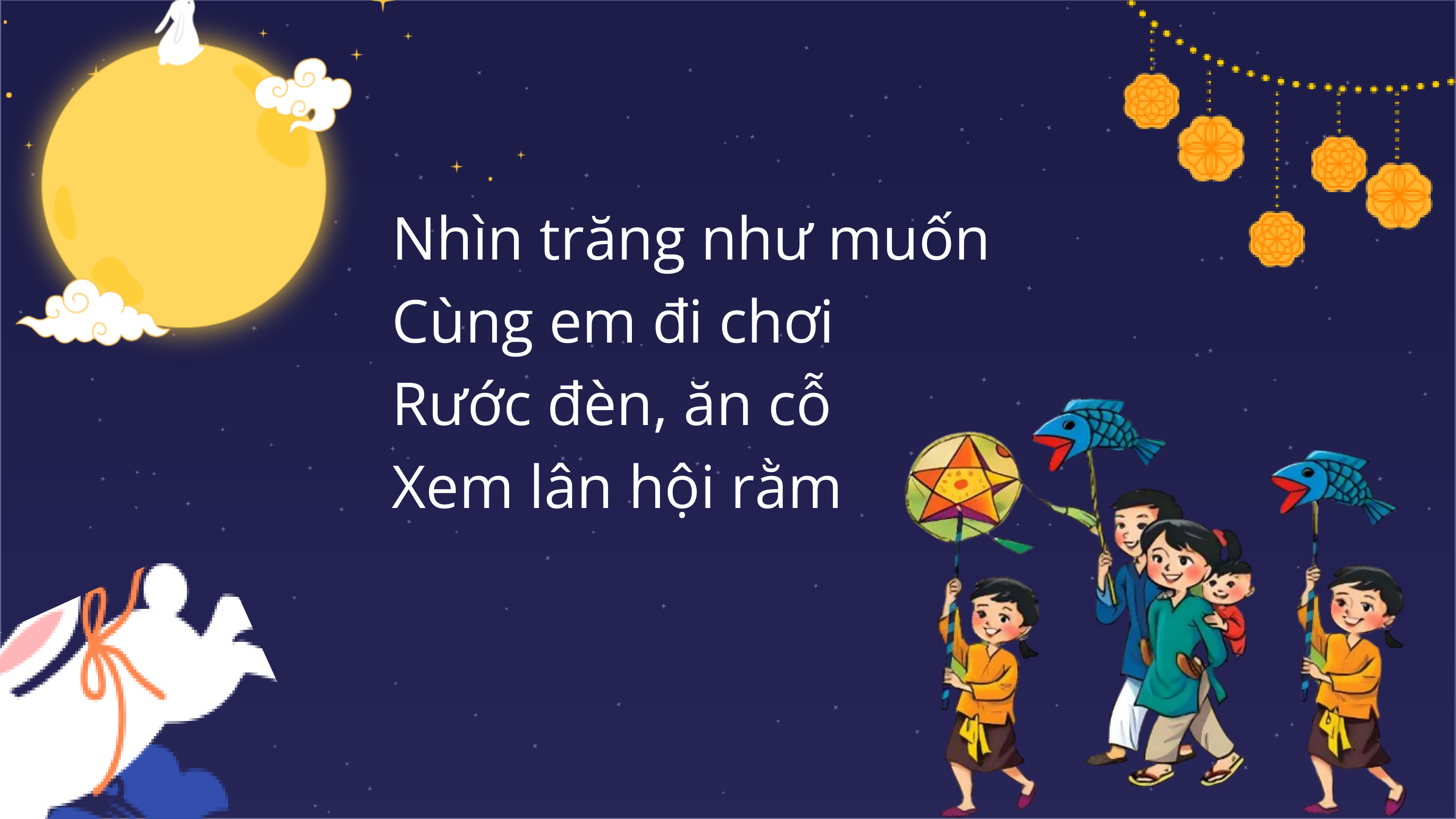

Nhìn trăng như muốn
Cùng em đi chơi
Rước đèn, ăn cỗ
Xem lân hội rằm